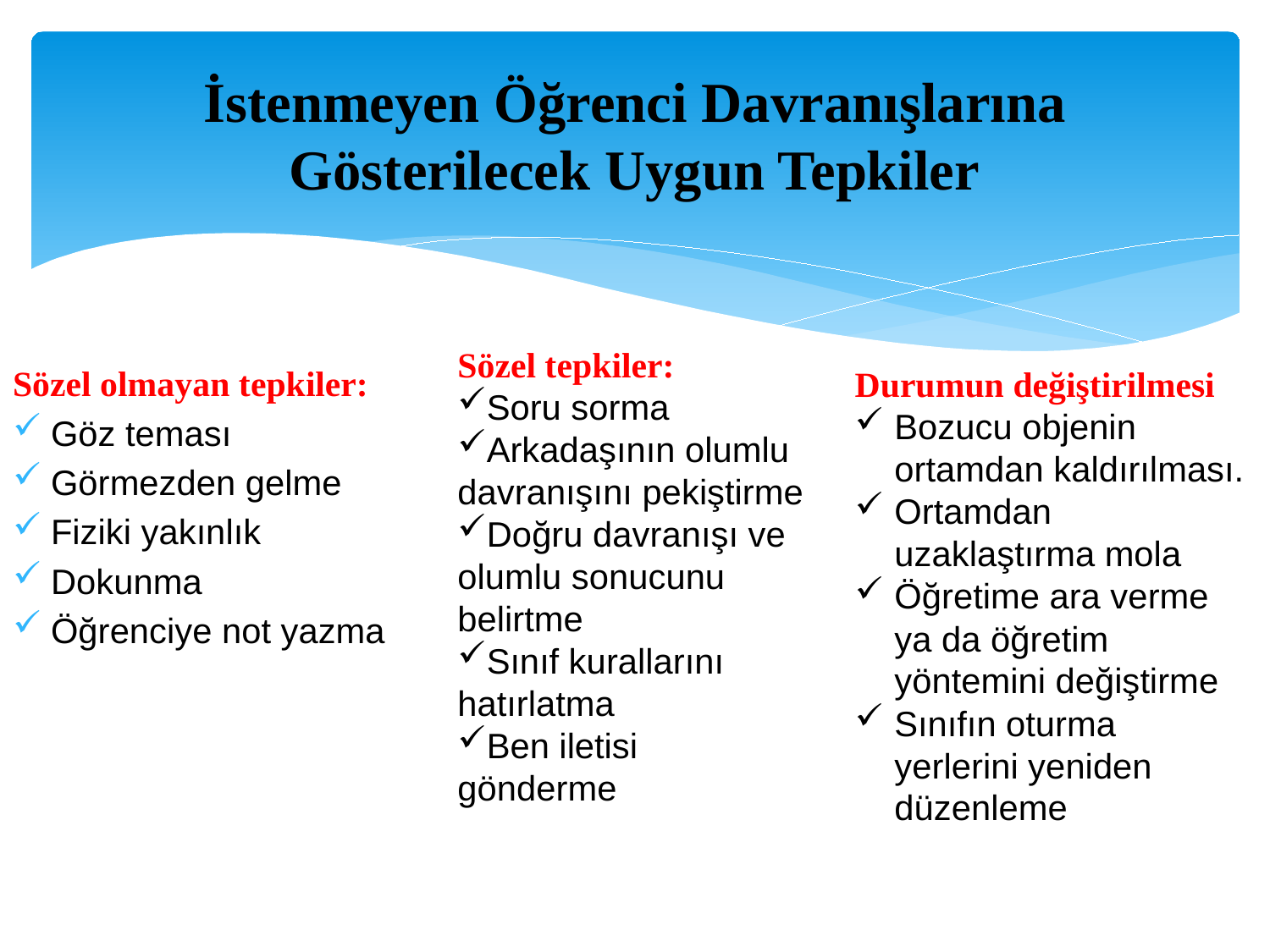

# İstenmeyen Öğrenci Davranışlarına Gösterilecek Uygun Tepkiler

Sözel olmayan tepkiler:
Göz teması
Görmezden gelme
Fiziki yakınlık
Dokunma
Öğrenciye not yazma

Sözel tepkiler:
Soru sorma
Arkadaşının olumlu davranışını pekiştirme
Doğru davranışı ve olumlu sonucunu belirtme
Sınıf kurallarını hatırlatma
Ben iletisi  gönderme

Durumun değiştirilmesi
Bozucu objenin ortamdan kaldırılması.
Ortamdan uzaklaştırma mola
Öğretime ara verme ya da öğretim yöntemini değiştirme
Sınıfın oturma yerlerini yeniden düzenleme